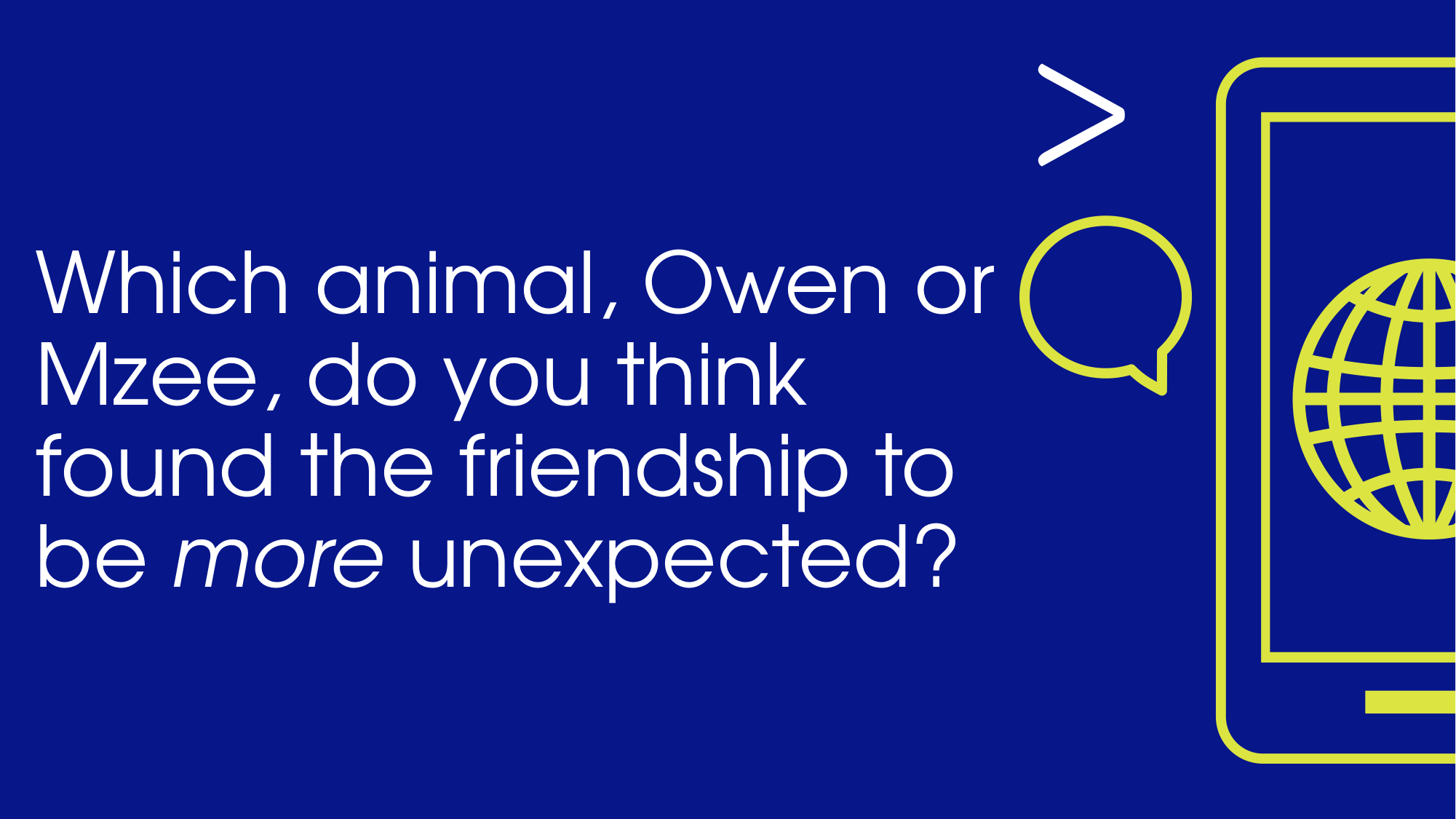

# Which animal, Owen or Mzee, do you think found the friendship to be more unexpected?